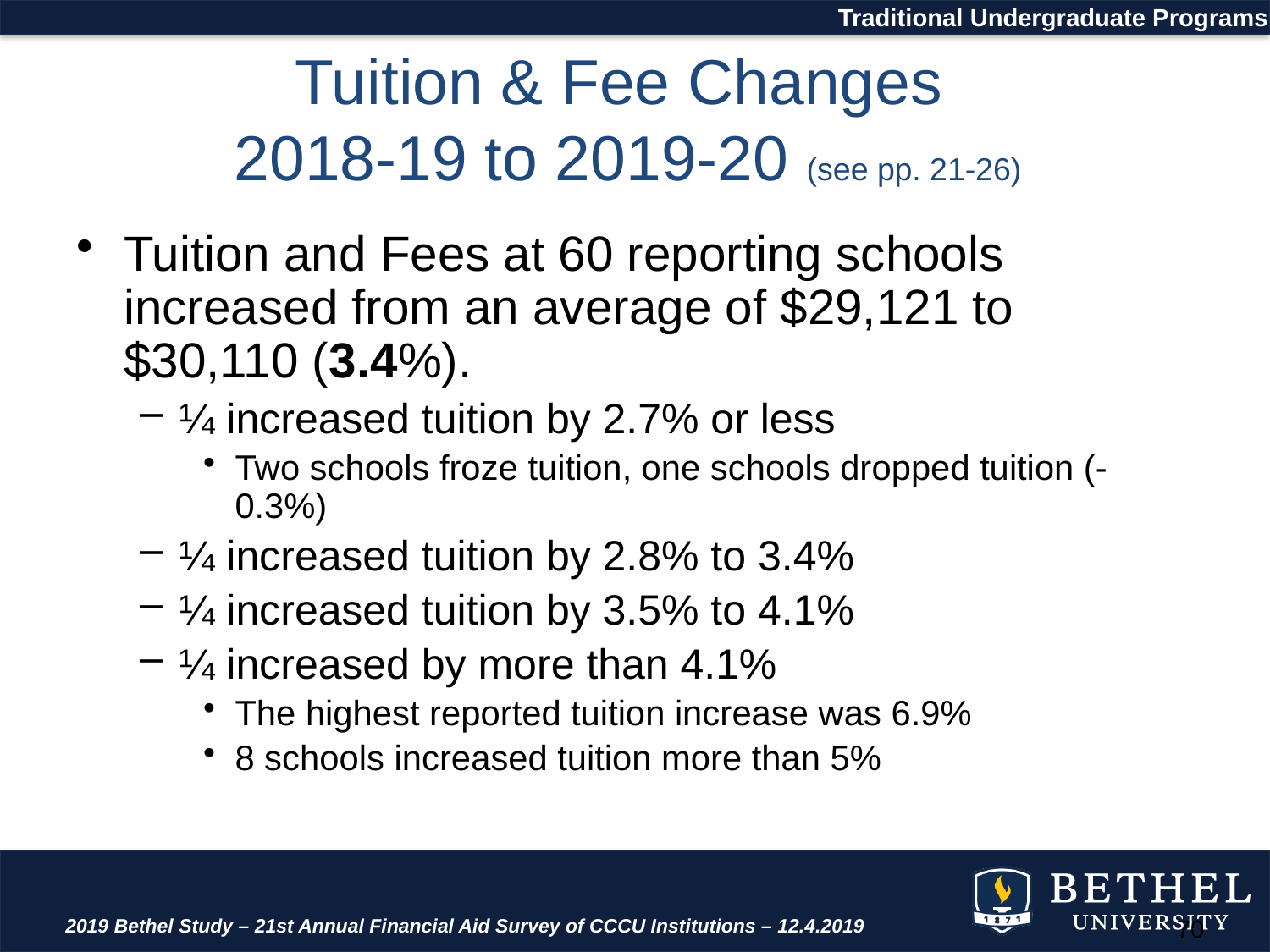

Traditional Undergraduate Programs
# Tuition & Fee Changes 2018-19 to 2019-20 (see pp. 21-26)
Tuition and Fees at 60 reporting schools increased from an average of $29,121 to $30,110 (3.4%).
¼ increased tuition by 2.7% or less
Two schools froze tuition, one schools dropped tuition (-0.3%)
¼ increased tuition by 2.8% to 3.4%
¼ increased tuition by 3.5% to 4.1%
¼ increased by more than 4.1%
The highest reported tuition increase was 6.9%
8 schools increased tuition more than 5%

2019 Bethel Study – 21st Annual Financial Aid Survey of CCCU Institutions – 12.4.2019
70